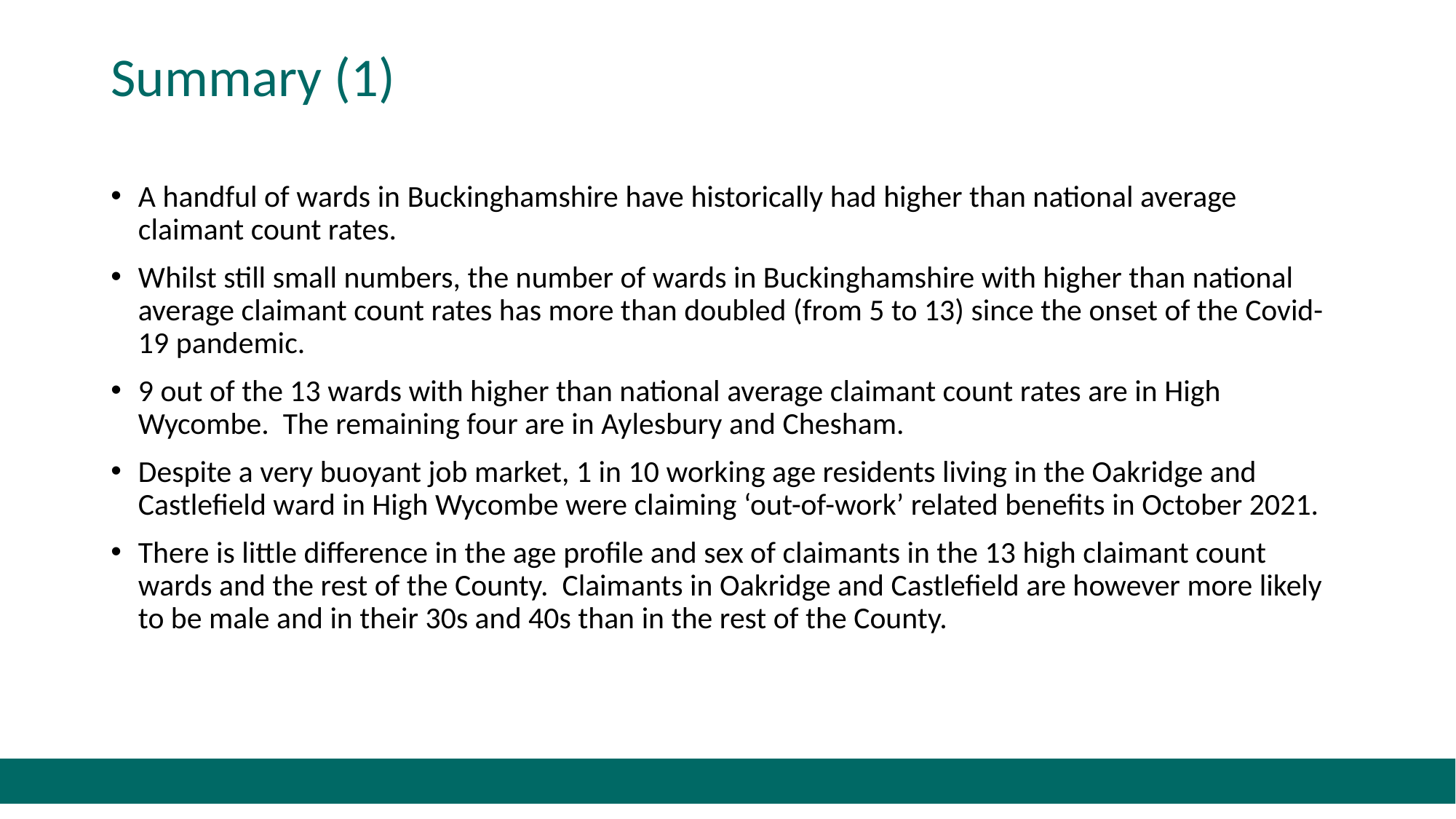

# Summary (1)
A handful of wards in Buckinghamshire have historically had higher than national average claimant count rates.
Whilst still small numbers, the number of wards in Buckinghamshire with higher than national average claimant count rates has more than doubled (from 5 to 13) since the onset of the Covid-19 pandemic.
9 out of the 13 wards with higher than national average claimant count rates are in High Wycombe.  The remaining four are in Aylesbury and Chesham.
Despite a very buoyant job market, 1 in 10 working age residents living in the Oakridge and Castlefield ward in High Wycombe were claiming ‘out-of-work’ related benefits in October 2021.
There is little difference in the age profile and sex of claimants in the 13 high claimant count wards and the rest of the County.  Claimants in Oakridge and Castlefield are however more likely to be male and in their 30s and 40s than in the rest of the County.